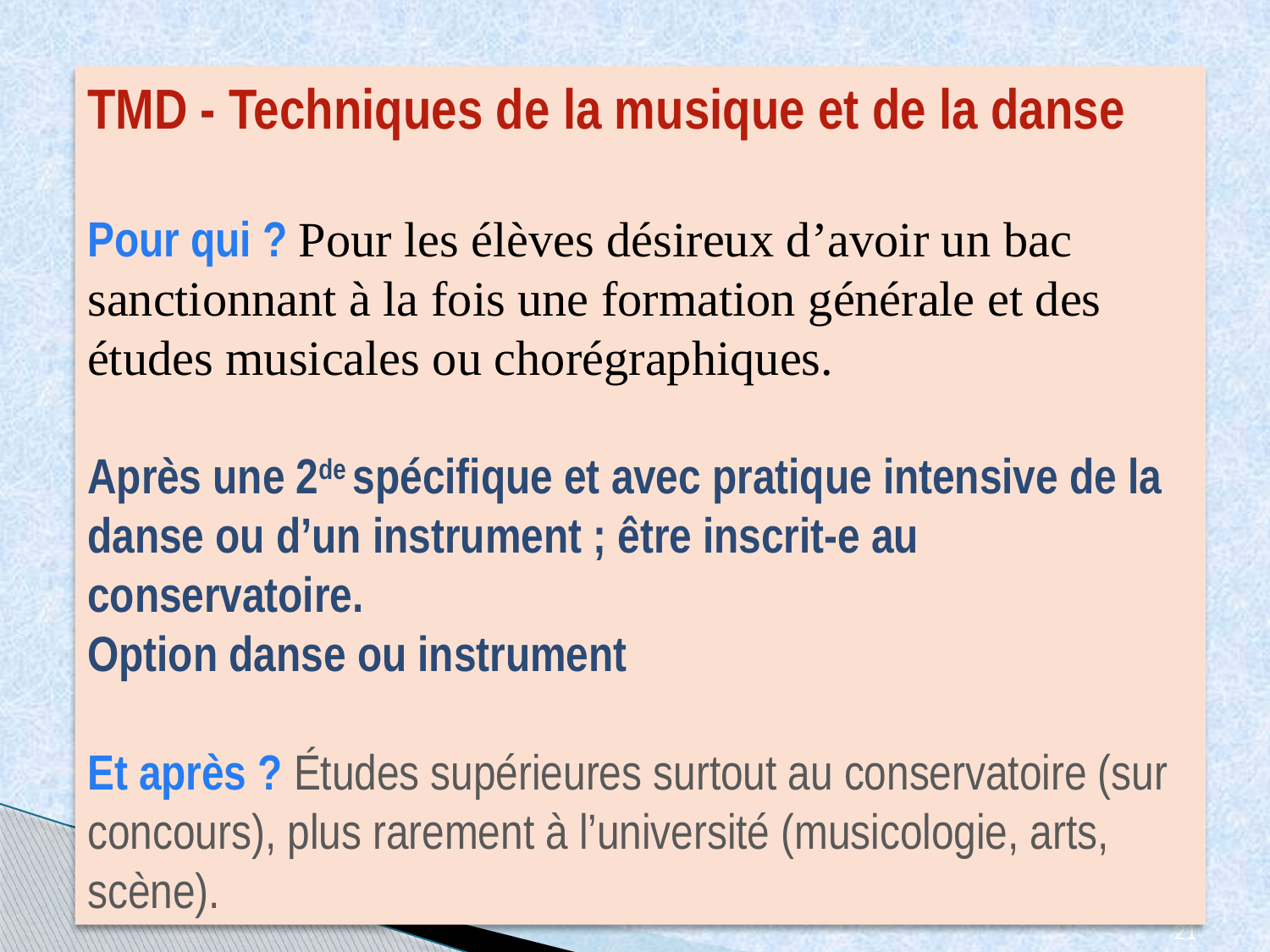

TMD - Techniques de la musique et de la danse

Pour qui ? Pour les élèves désireux d’avoir un bac sanctionnant à la fois une formation générale et des études musicales ou chorégraphiques.

Après une 2de spécifique et avec pratique intensive de la danse ou d’un instrument ; être inscrit-e au conservatoire.
Option danse ou instrument

Et après ? Études supérieures surtout au conservatoire (sur concours), plus rarement à l’université (musicologie, arts, scène).
21